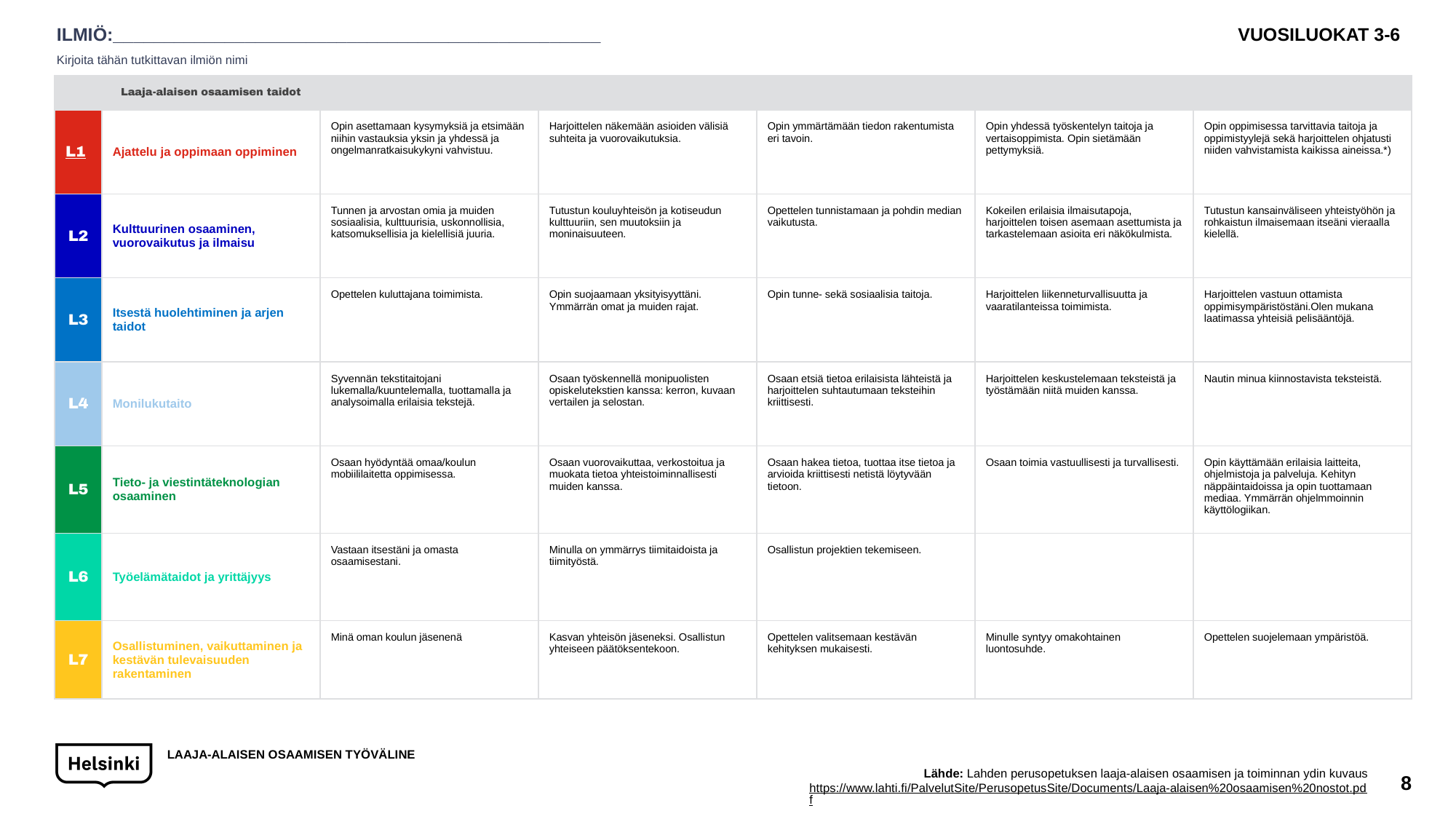

ILMIÖ:________________________________________________
Kirjoita tähän tutkittavan ilmiön nimi
VUOSILUOKAT 3-6
|  | Laaja-alaisen osaamisen taidot |  |  |  |  |  |
| --- | --- | --- | --- | --- | --- | --- |
| L1 | Ajattelu ja oppimaan oppiminen | Opin asettamaan kysymyksiä ja etsimään niihin vastauksia yksin ja yhdessä ja ongelmanratkaisukykyni vahvistuu. | Harjoittelen näkemään asioiden välisiä suhteita ja vuorovaikutuksia. | Opin ymmärtämään tiedon rakentumista eri tavoin. | Opin yhdessä työskentelyn taitoja ja vertaisoppimista. Opin sietämään pettymyksiä. | Opin oppimisessa tarvittavia taitoja ja oppimistyylejä sekä harjoittelen ohjatusti niiden vahvistamista kaikissa aineissa.\*) |
| L2 | Kulttuurinen osaaminen, vuorovaikutus ja ilmaisu | Tunnen ja arvostan omia ja muiden sosiaalisia, kulttuurisia, uskonnollisia, katsomuksellisia ja kielellisiä juuria. | Tutustun kouluyhteisön ja kotiseudun kulttuuriin, sen muutoksiin ja moninaisuuteen. | Opettelen tunnistamaan ja pohdin median vaikutusta. | Kokeilen erilaisia ilmaisutapoja, harjoittelen toisen asemaan asettumista ja tarkastelemaan asioita eri näkökulmista. | Tutustun kansainväliseen yhteistyöhön ja rohkaistun ilmaisemaan itseäni vieraalla kielellä. |
| L3 | Itsestä huolehtiminen ja arjen taidot | Opettelen kuluttajana toimimista. | Opin suojaamaan yksityisyyttäni. Ymmärrän omat ja muiden rajat. | Opin tunne- sekä sosiaalisia taitoja. | Harjoittelen liikenneturvallisuutta ja vaaratilanteissa toimimista. | Harjoittelen vastuun ottamista oppimisympäristöstäni.Olen mukana laatimassa yhteisiä pelisääntöjä. |
| L4 | Monilukutaito | Syvennän tekstitaitojani lukemalla/kuuntelemalla, tuottamalla ja analysoimalla erilaisia tekstejä. | Osaan työskennellä monipuolisten opiskelutekstien kanssa: kerron, kuvaan vertailen ja selostan. | Osaan etsiä tietoa erilaisista lähteistä ja harjoittelen suhtautumaan teksteihin kriittisesti. | Harjoittelen keskustelemaan teksteistä ja työstämään niitä muiden kanssa. | Nautin minua kiinnostavista teksteistä. |
| L5 | Tieto- ja viestintäteknologian osaaminen | Osaan hyödyntää omaa/koulun mobiililaitetta oppimisessa. | Osaan vuorovaikuttaa, verkostoitua ja muokata tietoa yhteistoiminnallisesti muiden kanssa. | Osaan hakea tietoa, tuottaa itse tietoa ja arvioida kriittisesti netistä löytyvään tietoon. | Osaan toimia vastuullisesti ja turvallisesti. | Opin käyttämään erilaisia laitteita, ohjelmistoja ja palveluja. Kehityn näppäintaidoissa ja opin tuottamaan mediaa. Ymmärrän ohjelmmoinnin käyttölogiikan. |
| L6 | Työelämätaidot ja yrittäjyys | Vastaan itsestäni ja omasta osaamisestani. | Minulla on ymmärrys tiimitaidoista ja tiimityöstä. | Osallistun projektien tekemiseen. |  |  |
| L7 | Osallistuminen, vaikuttaminen ja kestävän tulevaisuuden rakentaminen | Minä oman koulun jäsenenä | Kasvan yhteisön jäseneksi. Osallistun yhteiseen päätöksentekoon. | Opettelen valitsemaan kestävän kehityksen mukaisesti. | Minulle syntyy omakohtainen luontosuhde. | Opettelen suojelemaan ympäristöä. |
LAAJA-ALAISEN OSAAMISEN TYÖVÄLINE

Lähde: Lahden perusopetuksen laaja-alaisen osaamisen ja toiminnan ydin kuvaus
https://www.lahti.fi/PalvelutSite/PerusopetusSite/Documents/Laaja-alaisen%20osaamisen%20nostot.pdf
8